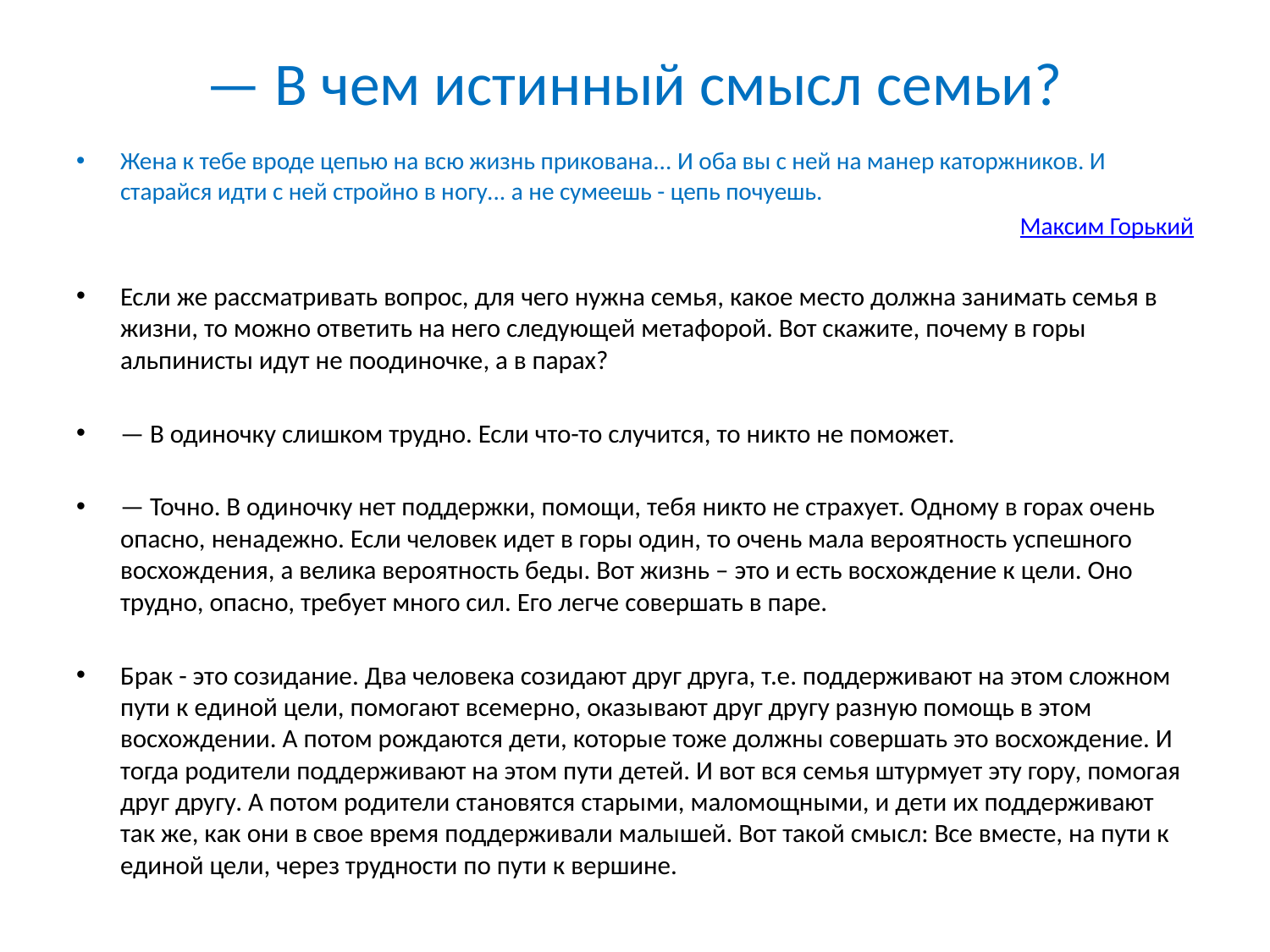

# — В чем истинный смысл семьи?
Жена к тебе вроде цепью на всю жизнь прикована... И оба вы с ней на манер каторжников. И старайся идти с ней стройно в ногу... а не сумеешь - цепь почуешь.
 Максим Горький

Если же рассматривать вопрос, для чего нужна семья, какое место должна занимать семья в жизни, то можно ответить на него следующей метафорой. Вот скажите, почему в горы альпинисты идут не поодиночке, а в парах?

— В одиночку слишком трудно. Если что-то случится, то никто не поможет.

— Точно. В одиночку нет поддержки, помощи, тебя никто не страхует. Одному в горах очень опасно, ненадежно. Если человек идет в горы один, то очень мала вероятность успешного восхождения, а велика вероятность беды. Вот жизнь – это и есть восхождение к цели. Оно трудно, опасно, требует много сил. Его легче совершать в паре.

Брак - это созидание. Два человека созидают друг друга, т.е. поддерживают на этом сложном пути к единой цели, помогают всемерно, оказывают друг другу разную помощь в этом восхождении. А потом рождаются дети, которые тоже должны совершать это восхождение. И тогда родители поддерживают на этом пути детей. И вот вся семья штурмует эту гору, помогая друг другу. А потом родители становятся старыми, маломощными, и дети их поддерживают так же, как они в свое время поддерживали малышей. Вот такой смысл: Все вместе, на пути к единой цели, через трудности по пути к вершине.